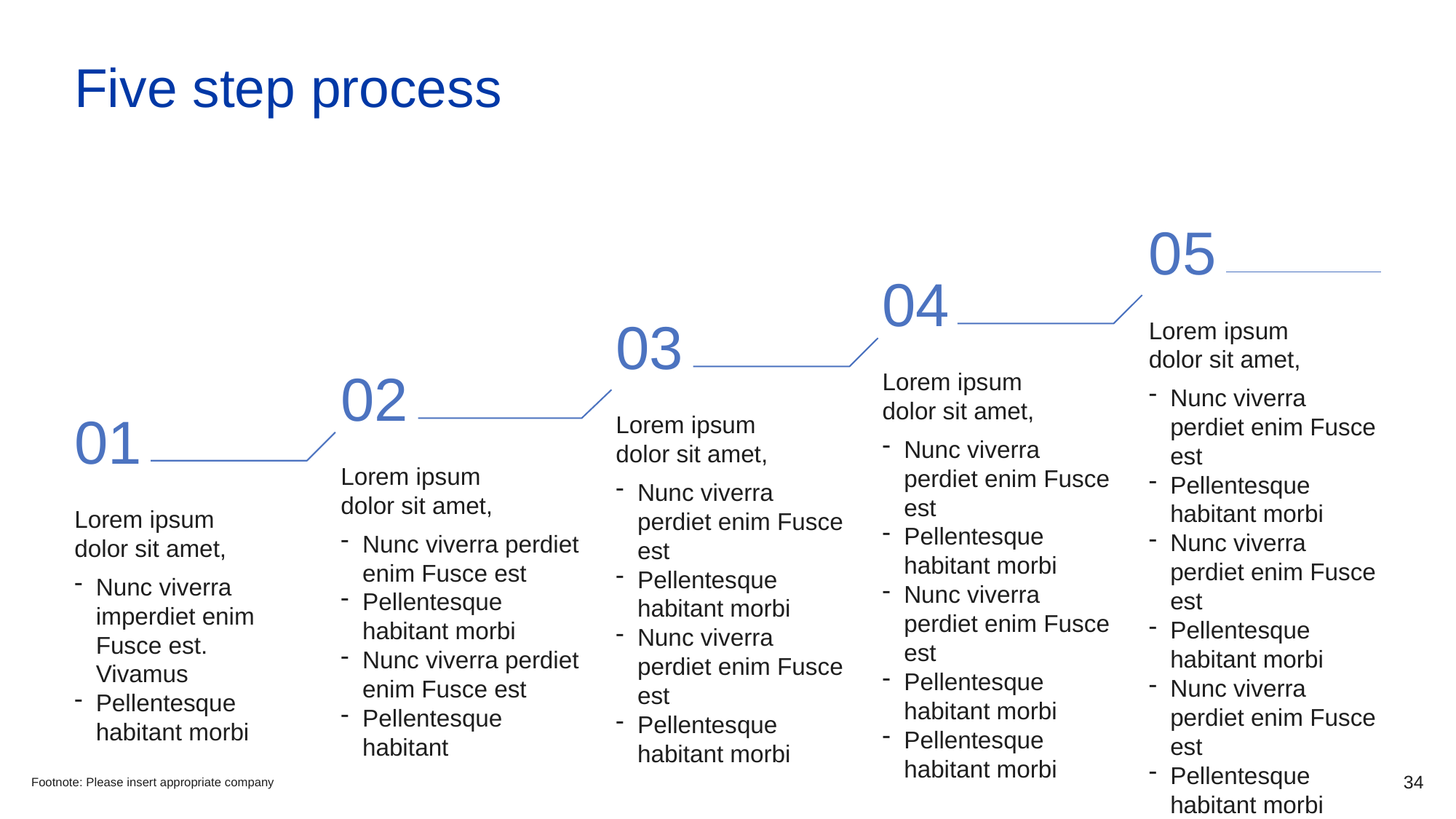

# Five step process
05
04

Lorem ipsum
dolor sit amet,
Nunc viverra perdiet enim Fusce est
Pellentesque habitant morbi
Nunc viverra perdiet enim Fusce est
Pellentesque habitant morbi
Nunc viverra perdiet enim Fusce est
Pellentesque habitant morbi
03

Lorem ipsum
dolor sit amet,
Nunc viverra perdiet enim Fusce est
Pellentesque habitant morbi
Nunc viverra perdiet enim Fusce est
Pellentesque habitant morbi
Pellentesque habitant morbi
02

Lorem ipsum
dolor sit amet,
Nunc viverra perdiet enim Fusce est
Pellentesque habitant morbi
Nunc viverra perdiet enim Fusce est
Pellentesque habitant morbi
01

Lorem ipsum
dolor sit amet,
Nunc viverra perdiet enim Fusce est
Pellentesque habitant morbi
Nunc viverra perdiet enim Fusce est
Pellentesque habitant
Lorem ipsum
dolor sit amet,
Nunc viverra imperdiet enim
Fusce est. Vivamus
Pellentesque habitant morbi
Footnote: Please insert appropriate company
34